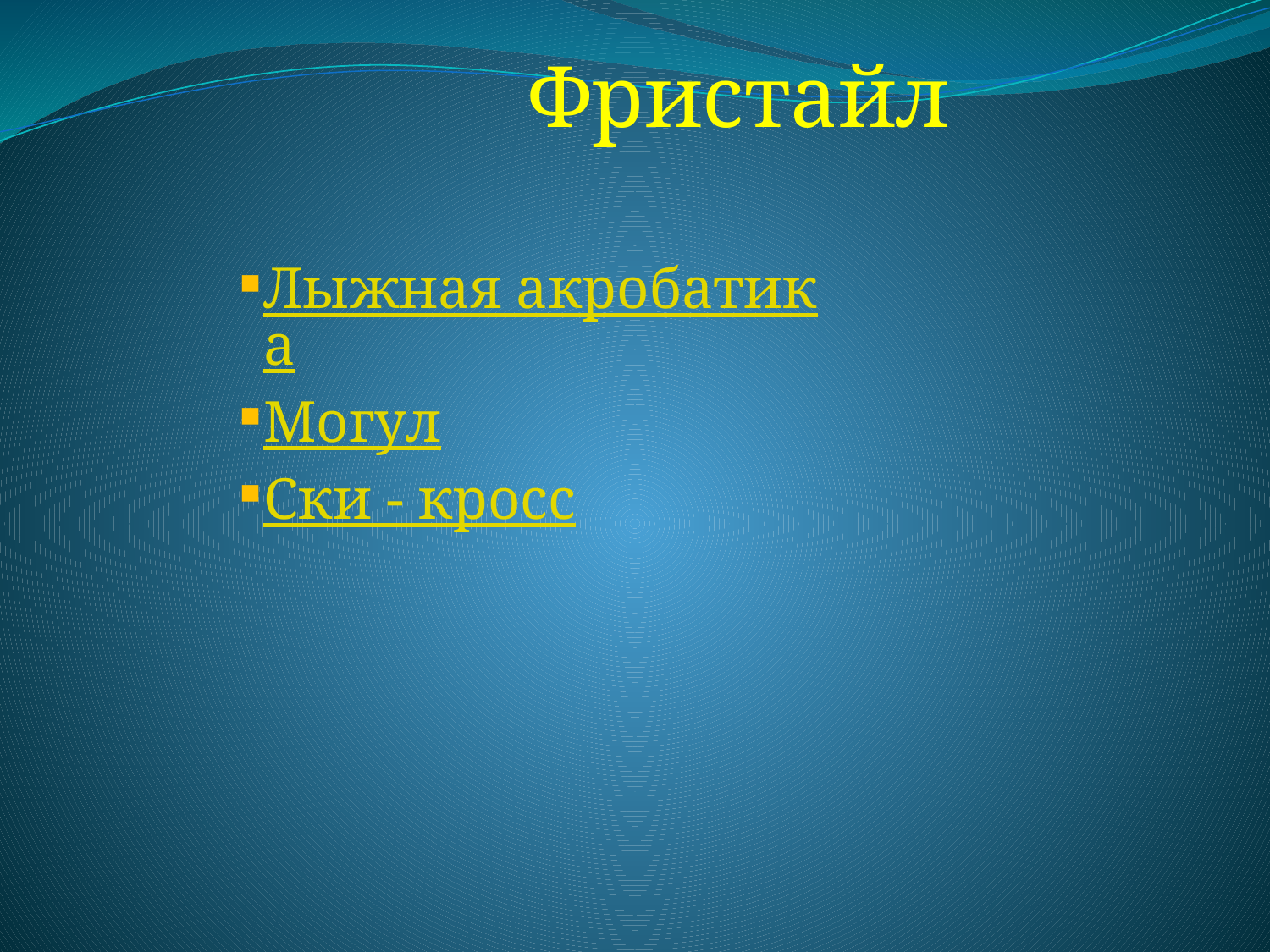

Фристайл
Лыжная акробатика
Могул
Ски - кросс